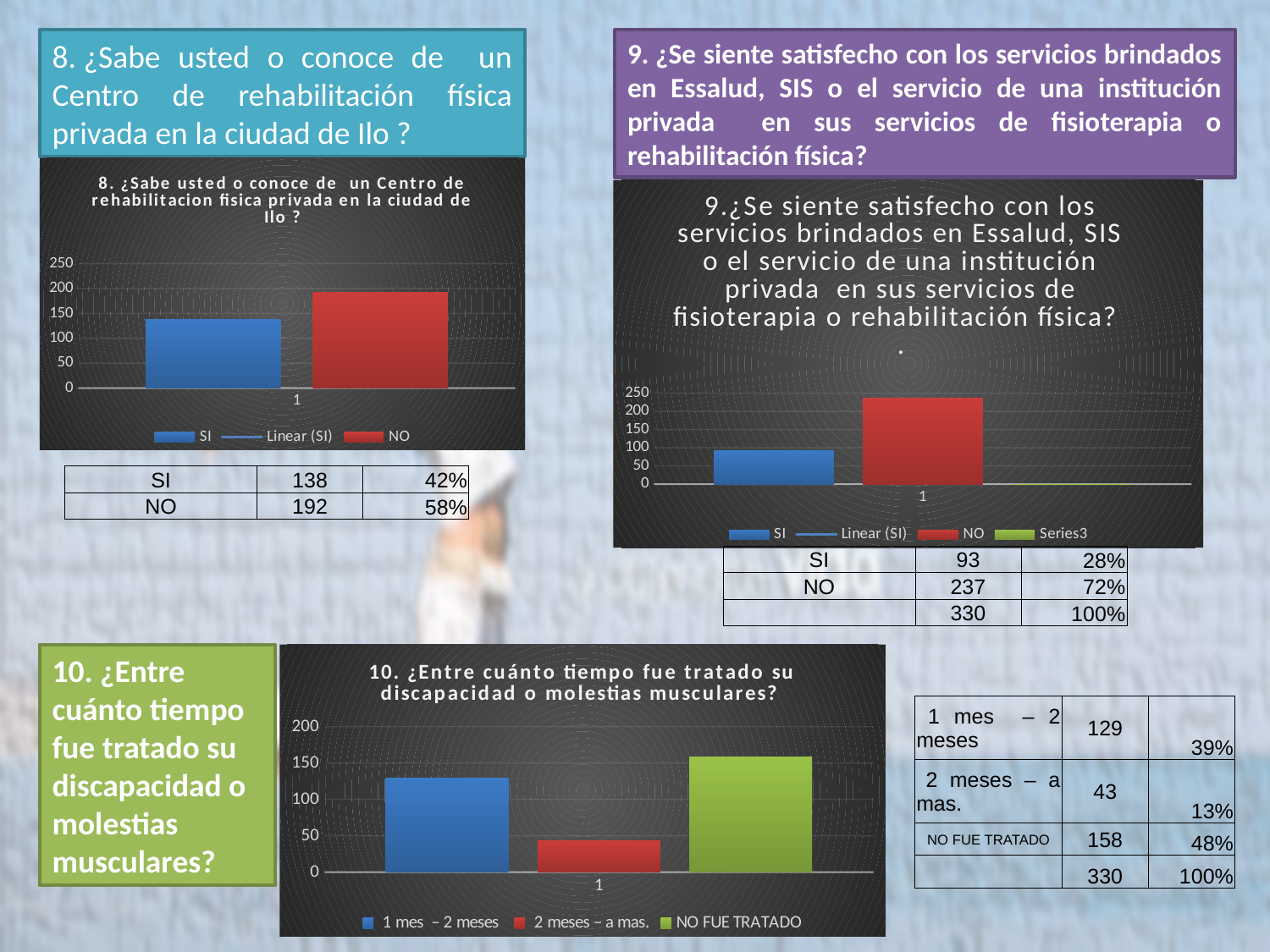

8. ¿Sabe usted o conoce de  un Centro de rehabilitación física privada en la ciudad de Ilo ?
9. ¿Se siente satisfecho con los servicios brindados en Essalud, SIS o el servicio de una institución privada  en sus servicios de fisioterapia o rehabilitación física?

### Chart: 8. ¿Sabe usted o conoce de  un Centro de rehabilitacion fisica privada en la ciudad de Ilo ?

| Category | SI | NO |
|---|---|---|

### Chart: 9.¿Se siente satisfecho con los servicios brindados en Essalud, SIS o el servicio de una institución privada  en sus servicios de fisioterapia o rehabilitación física?  .

| Category | SI | NO |  |
|---|---|---|---|
| SI | 138 | 42% |
| --- | --- | --- |
| NO | 192 | 58% |
| SI | 93 | 28% |
| --- | --- | --- |
| NO | 237 | 72% |
|  | 330 | 100% |
10. ¿Entre cuánto tiempo fue tratado su discapacidad o molestias musculares?

### Chart: 10. ¿Entre cuánto tiempo fue tratado su discapacidad o molestias musculares?

| Category |  1 mes  – 2 meses  |  2 meses – a mas. | NO FUE TRATADO |
|---|---|---|---|
| 1 mes – 2 meses | 129 | 39% |
| --- | --- | --- |
| 2 meses – a mas. | 43 | 13% |
| NO FUE TRATADO | 158 | 48% |
|  | 330 | 100% |